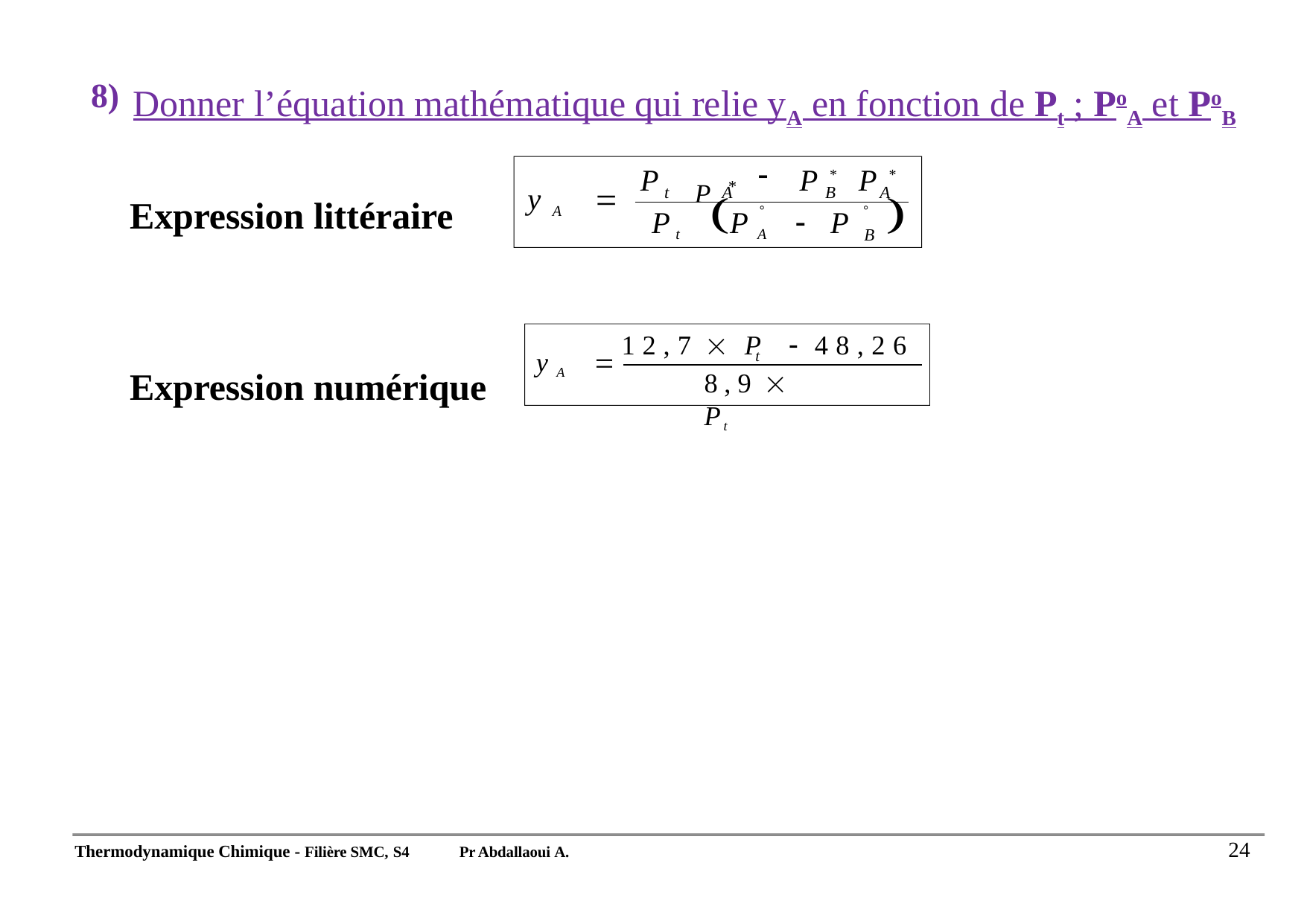

Donner l’équation mathématique qui relie yA en fonction de Pt ; PoA et PoB
8)
P*

P
P* P*
yA	=
t	A	B	A
Pt	(PA    − P	)
Expression littéraire
°	°
B

12,7 × P	− 48,26
yA =
t
Expression numérique
8,9 × Pt

24
Thermodynamique Chimique - Filière SMC, S4
Pr Abdallaoui A.